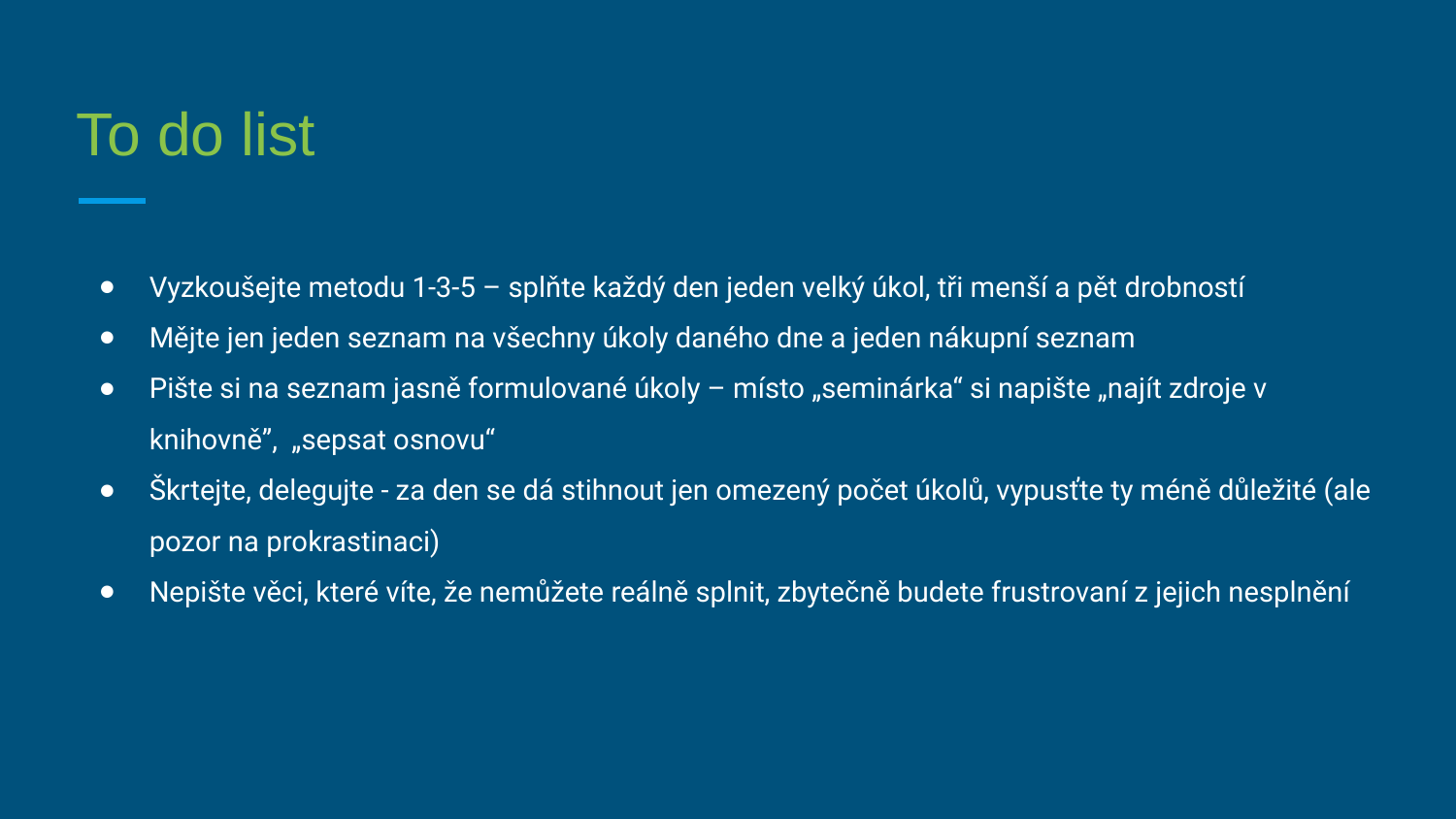

# To do list
Vyzkoušejte metodu 1-3-5 – splňte každý den jeden velký úkol, tři menší a pět drobností
Mějte jen jeden seznam na všechny úkoly daného dne a jeden nákupní seznam
Pište si na seznam jasně formulované úkoly – místo „seminárka“ si napište „najít zdroje v knihovně”,  „sepsat osnovu“
Škrtejte, delegujte - za den se dá stihnout jen omezený počet úkolů, vypusťte ty méně důležité (ale pozor na prokrastinaci)
Nepište věci, které víte, že nemůžete reálně splnit, zbytečně budete frustrovaní z jejich nesplnění